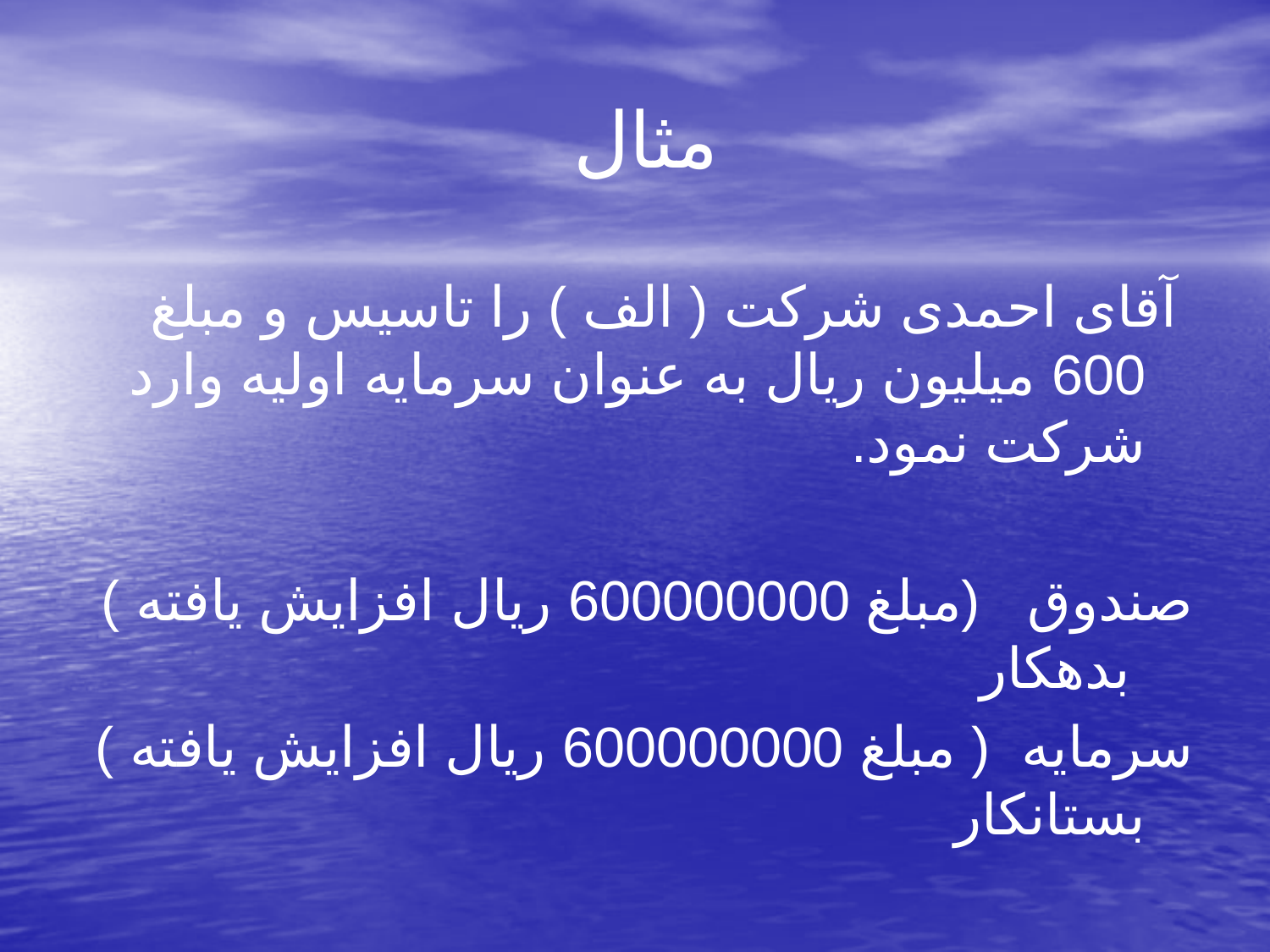

# مثال
 آقای احمدی شرکت ( الف ) را تاسیس و مبلغ 600 میلیون ریال به عنوان سرمایه اولیه وارد شرکت نمود.

صندوق   (مبلغ 600000000 ریال افزایش یافته )   بدهکار
سرمایه  ( مبلغ 600000000 ریال افزایش یافته )  بستانکار